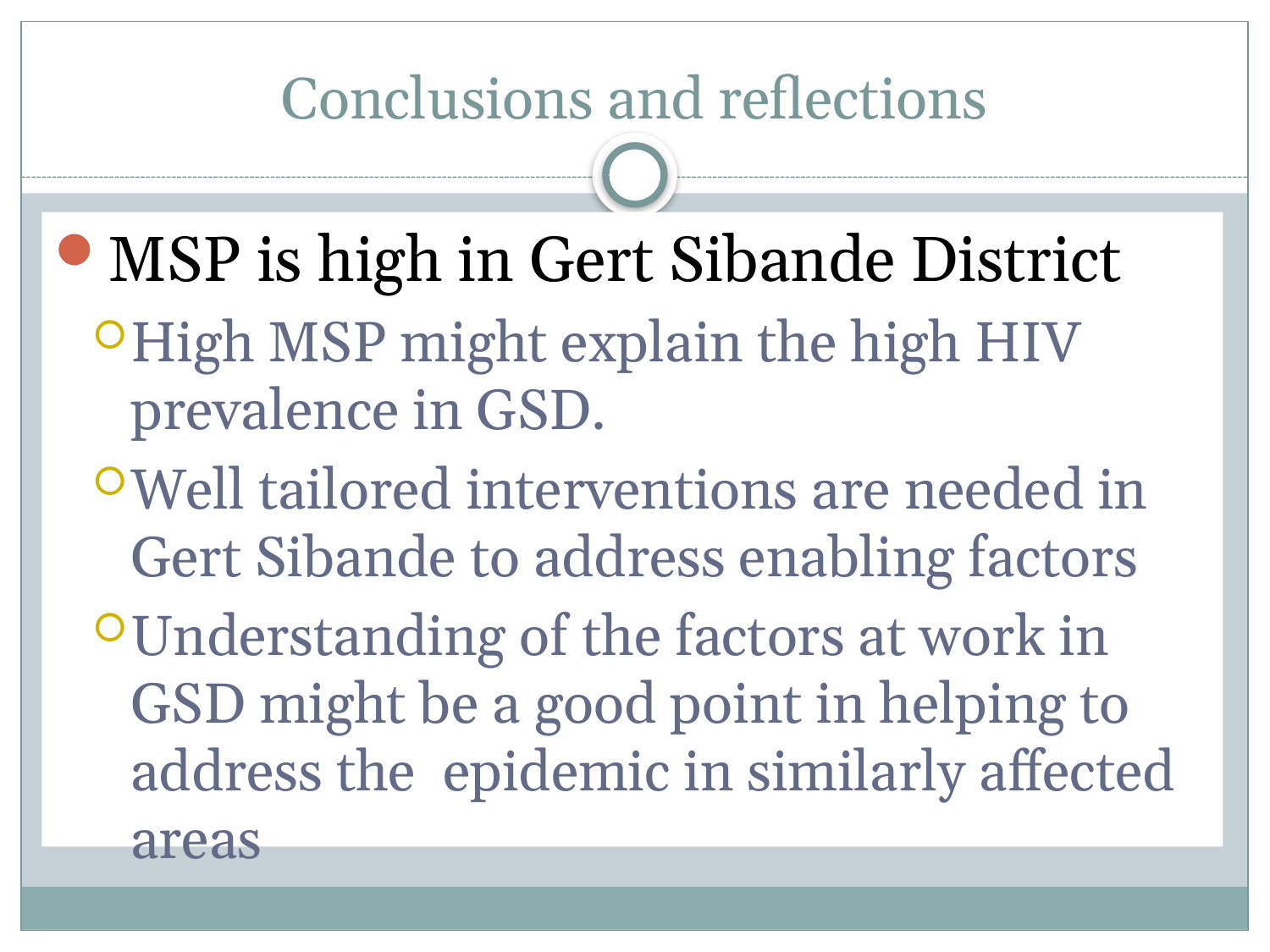

# Conclusions and reflections
MSP is high in Gert Sibande District
High MSP might explain the high HIV prevalence in GSD.
Well tailored interventions are needed in Gert Sibande to address enabling factors
Understanding of the factors at work in GSD might be a good point in helping to address the  epidemic in similarly affected areas